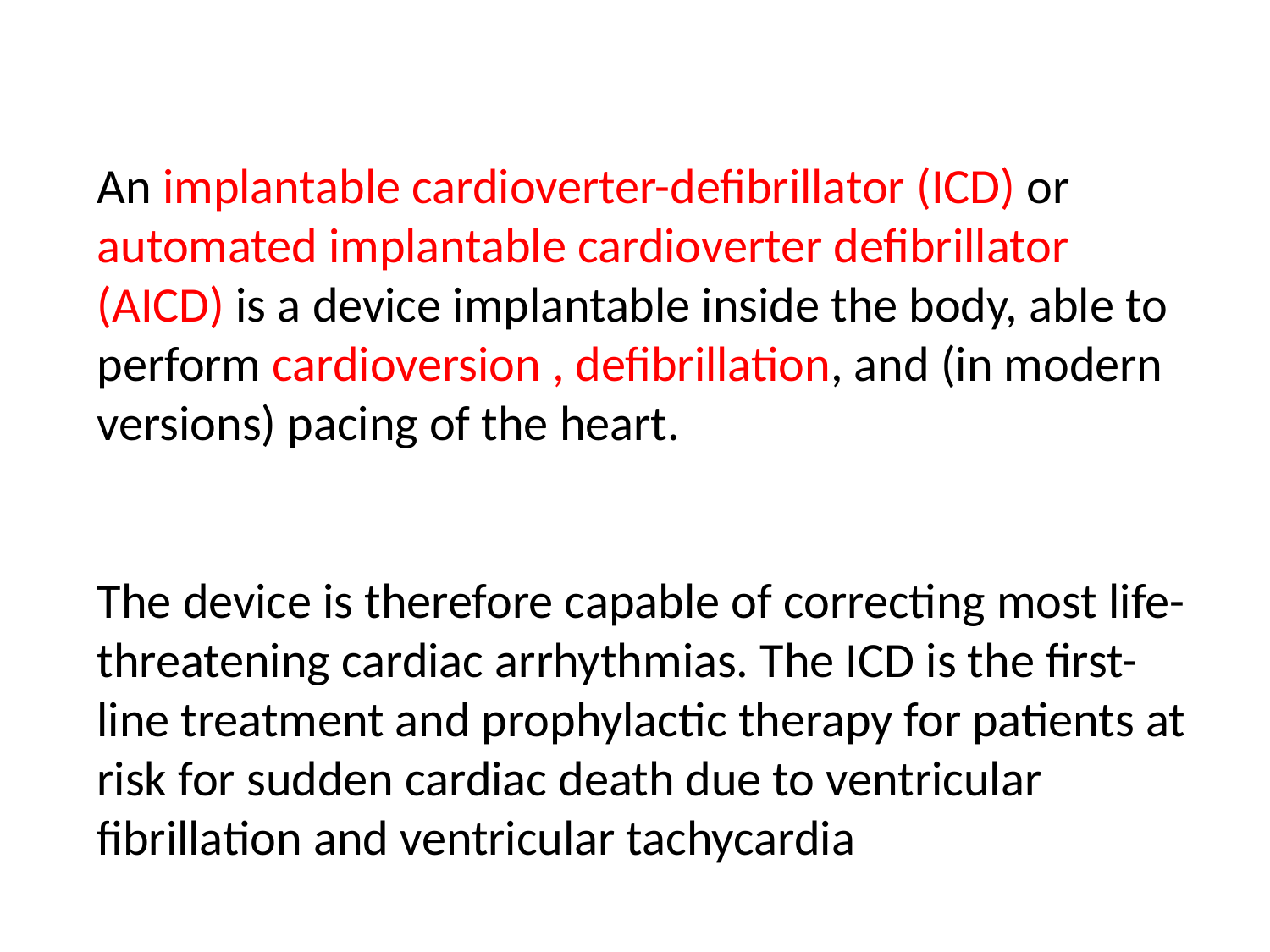

An implantable cardioverter-defibrillator (ICD) or automated implantable cardioverter defibrillator (AICD) is a device implantable inside the body, able to perform cardioversion , defibrillation, and (in modern versions) pacing of the heart.

The device is therefore capable of correcting most life-threatening cardiac arrhythmias. The ICD is the first-line treatment and prophylactic therapy for patients at risk for sudden cardiac death due to ventricular fibrillation and ventricular tachycardia